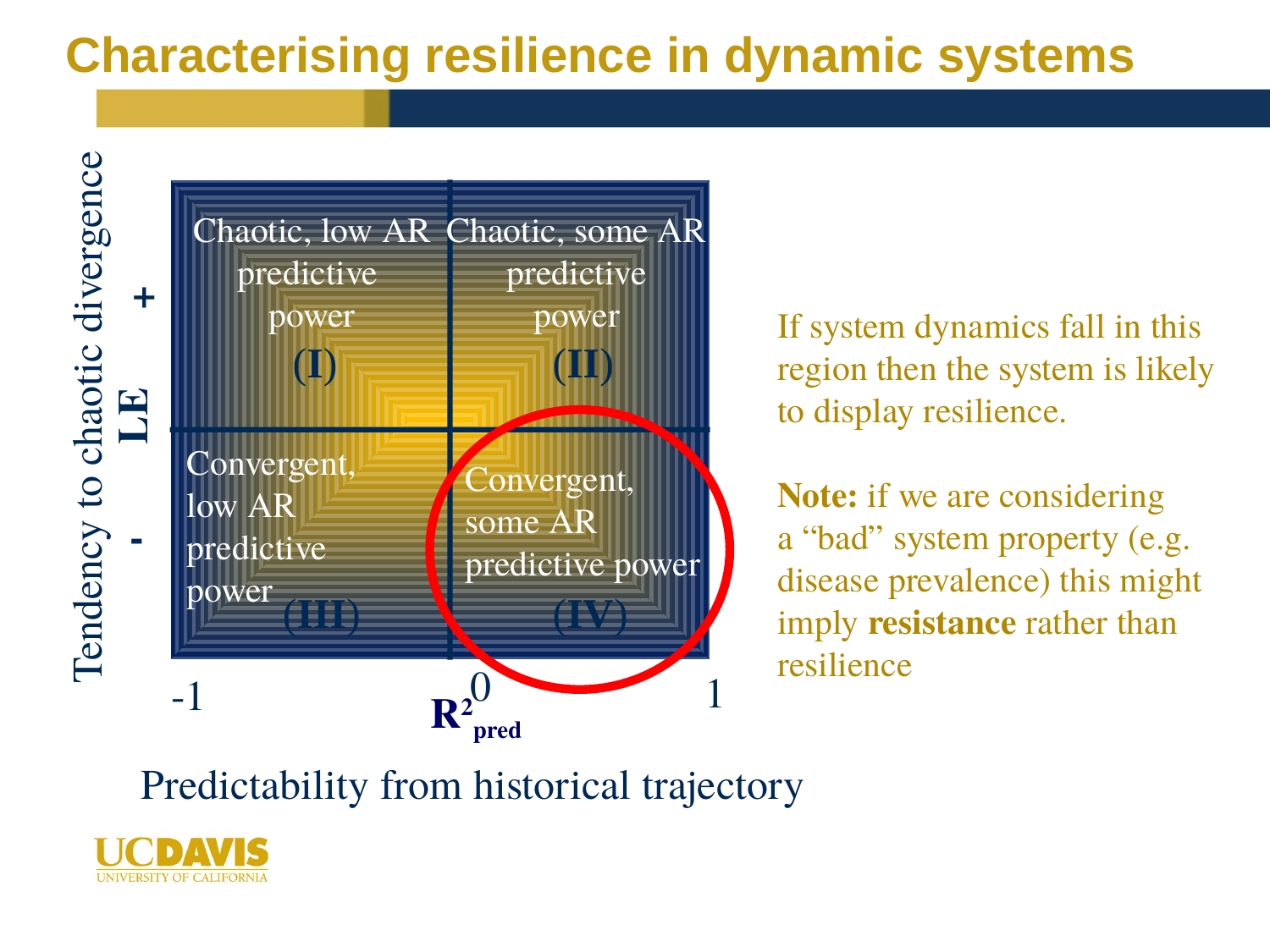

# Characterising resilience in dynamic systems

+
(I)
(II)
LE

-
(III)
(IV)
0
1
-1
R2pred
Chaotic, low AR
predictive
power
Chaotic, some AR
 predictive
power
If system dynamics fall in this
region then the system is likely
to display resilience.

Note: if we are considering
a “bad” system property (e.g.
disease prevalence) this might
imply resistance rather than
resilience

Tendency to chaotic divergence
Convergent,
low AR
predictive
power
Convergent,
some AR
predictive power
Predictability from historical trajectory
39
slide